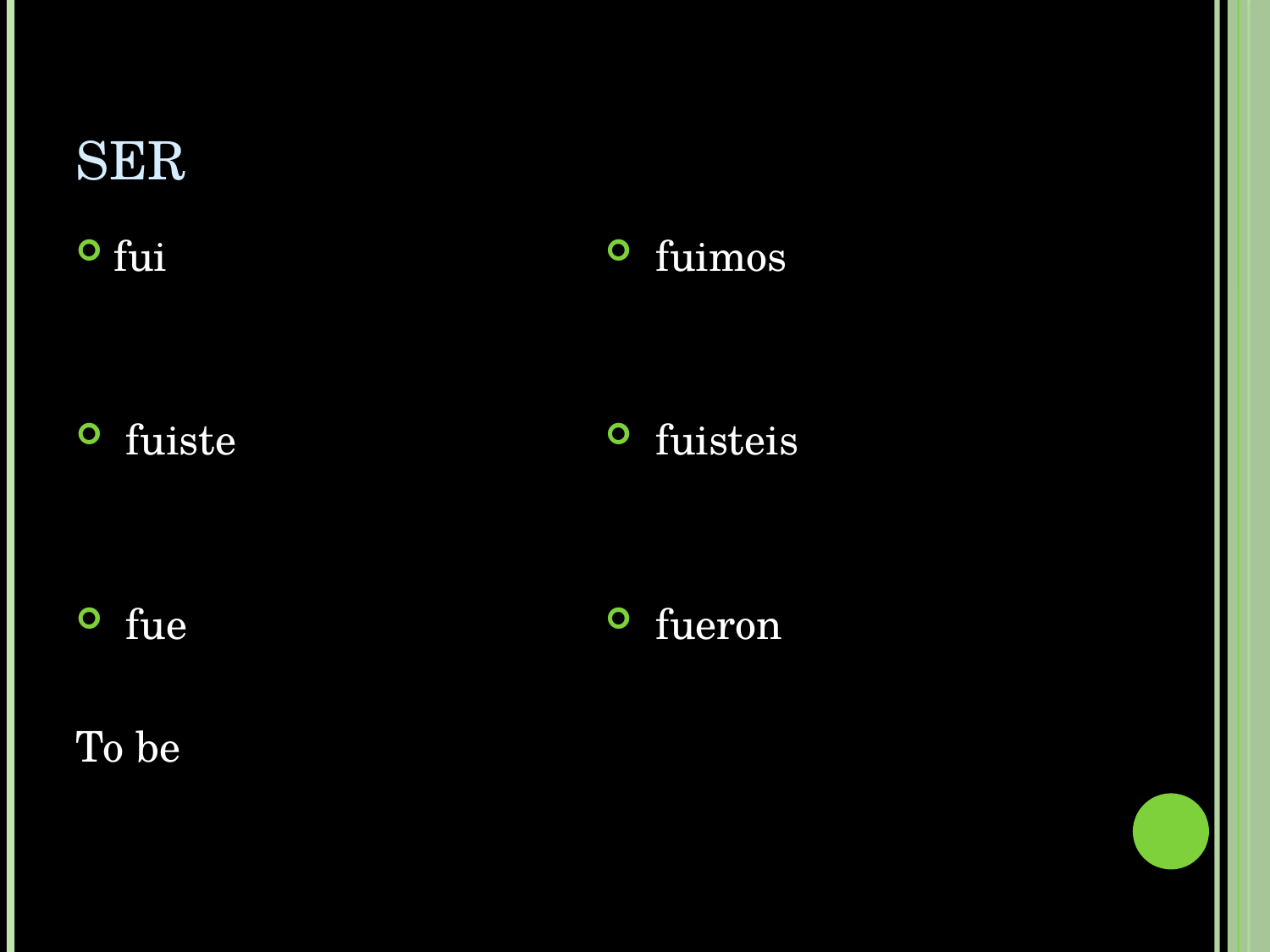

# SER
fui

 fuiste

 fue

To be
 fuimos

 fuisteis

 fueron